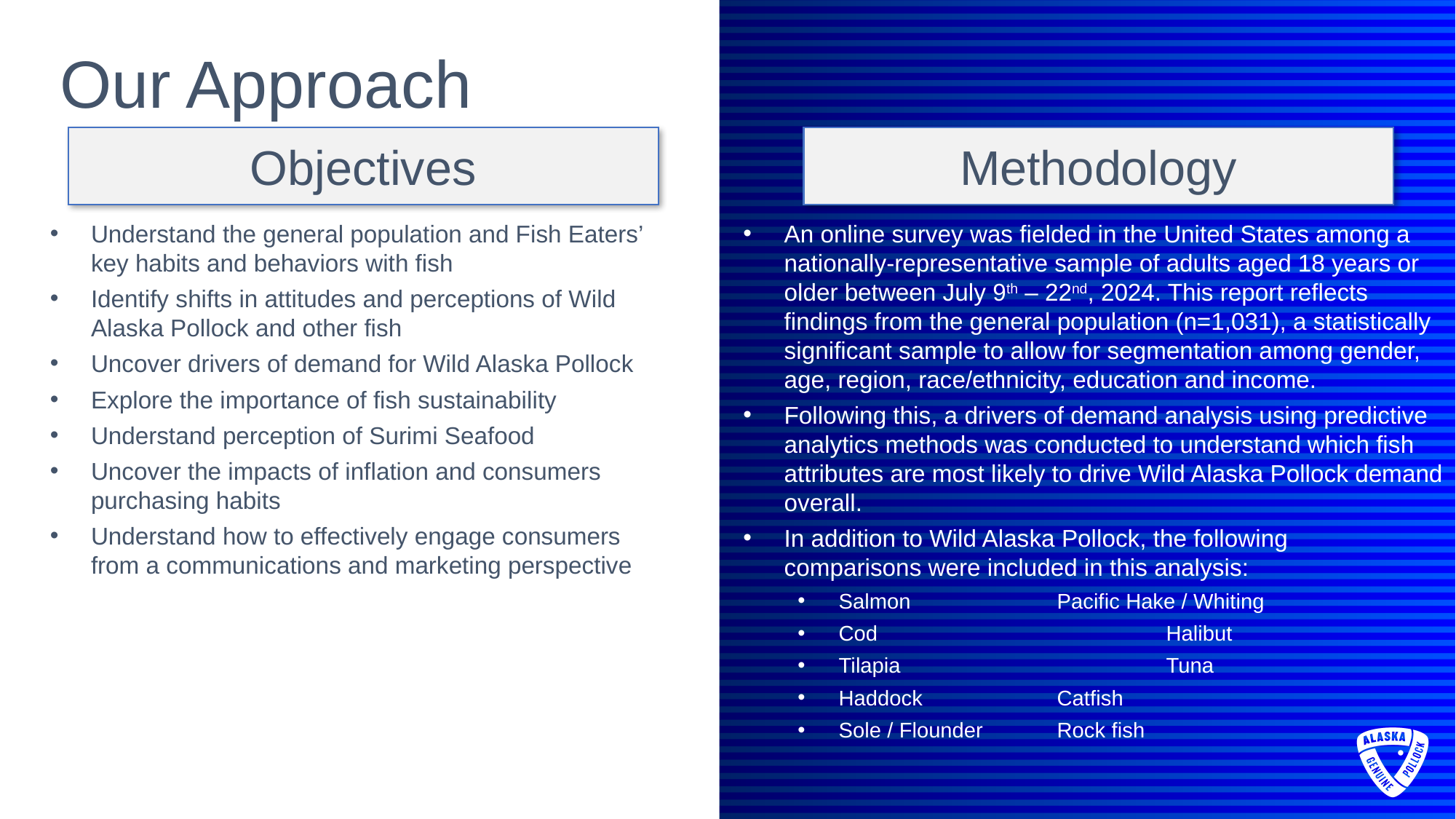

Our Approach
Methodology
Objectives
Understand the general population and Fish Eaters’ key habits and behaviors with fish
Identify shifts in attitudes and perceptions of Wild Alaska Pollock and other fish
Uncover drivers of demand for Wild Alaska Pollock
Explore the importance of fish sustainability
Understand perception of Surimi Seafood
Uncover the impacts of inflation and consumers purchasing habits
Understand how to effectively engage consumers from a communications and marketing perspective
An online survey was fielded in the United States among a nationally-representative sample of adults aged 18 years or older between July 9th – 22nd, 2024. This report reflects findings from the general population (n=1,031), a statistically significant sample to allow for segmentation among gender, age, region, race/ethnicity, education and income.
Following this, a drivers of demand analysis using predictive analytics methods was conducted to understand which fish attributes are most likely to drive Wild Alaska Pollock demand overall.
In addition to Wild Alaska Pollock, the following comparisons were included in this analysis:
Salmon		Pacific Hake / Whiting
Cod			Halibut
Tilapia			Tuna
Haddock		Catfish
Sole / Flounder	Rock fish